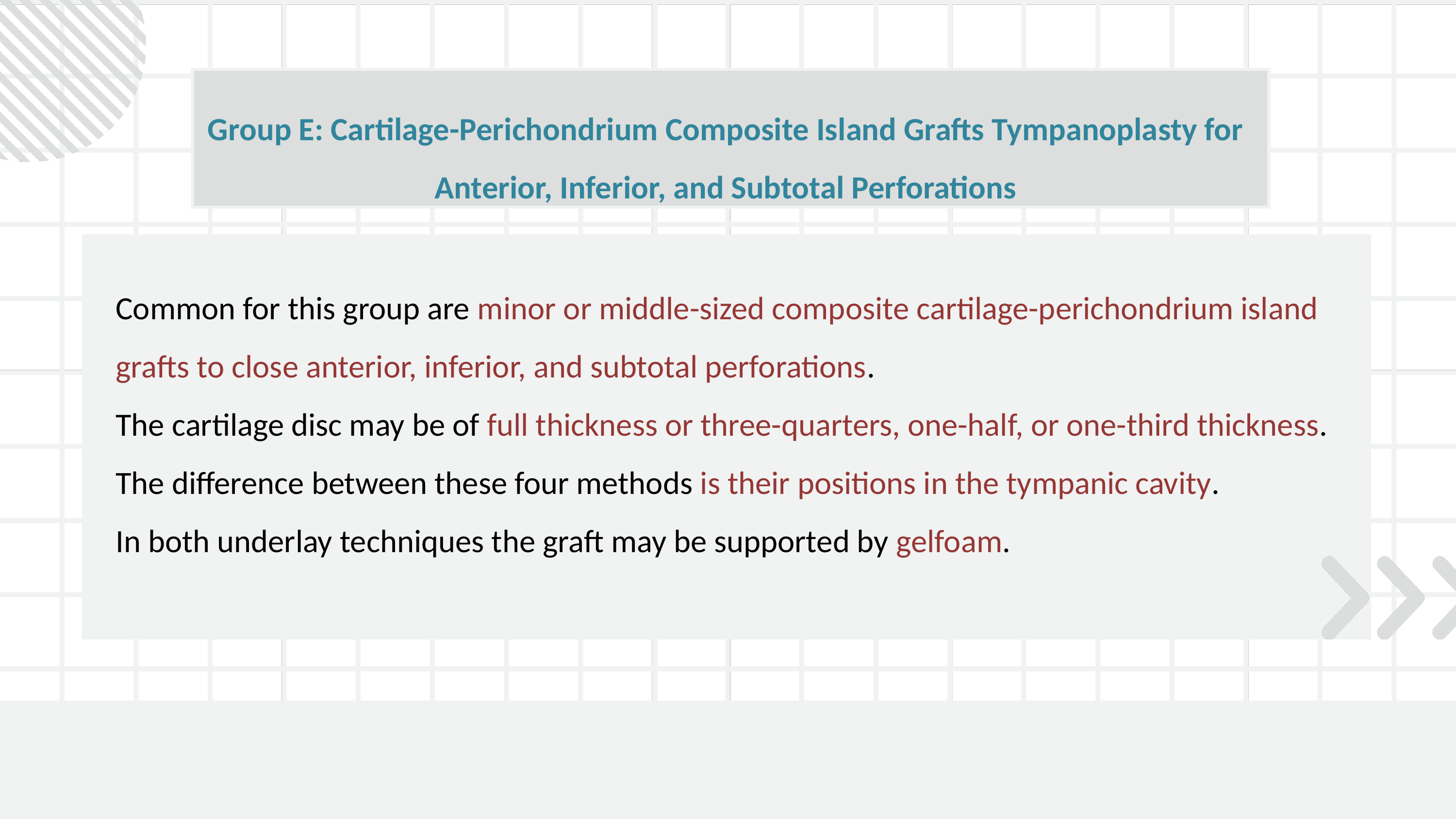

Group E: Cartilage-Perichondrium Composite Island Grafts Tympanoplasty for Anterior, Inferior, and Subtotal Perforations

Common for this group are minor or middle-sized composite cartilage-perichondrium island grafts to close anterior, inferior, and subtotal perforations.
The cartilage disc may be of full thickness or three-quarters, one-half, or one-third thickness.
The difference between these four methods is their positions in the tympanic cavity.
In both underlay techniques the graft may be supported by gelfoam.